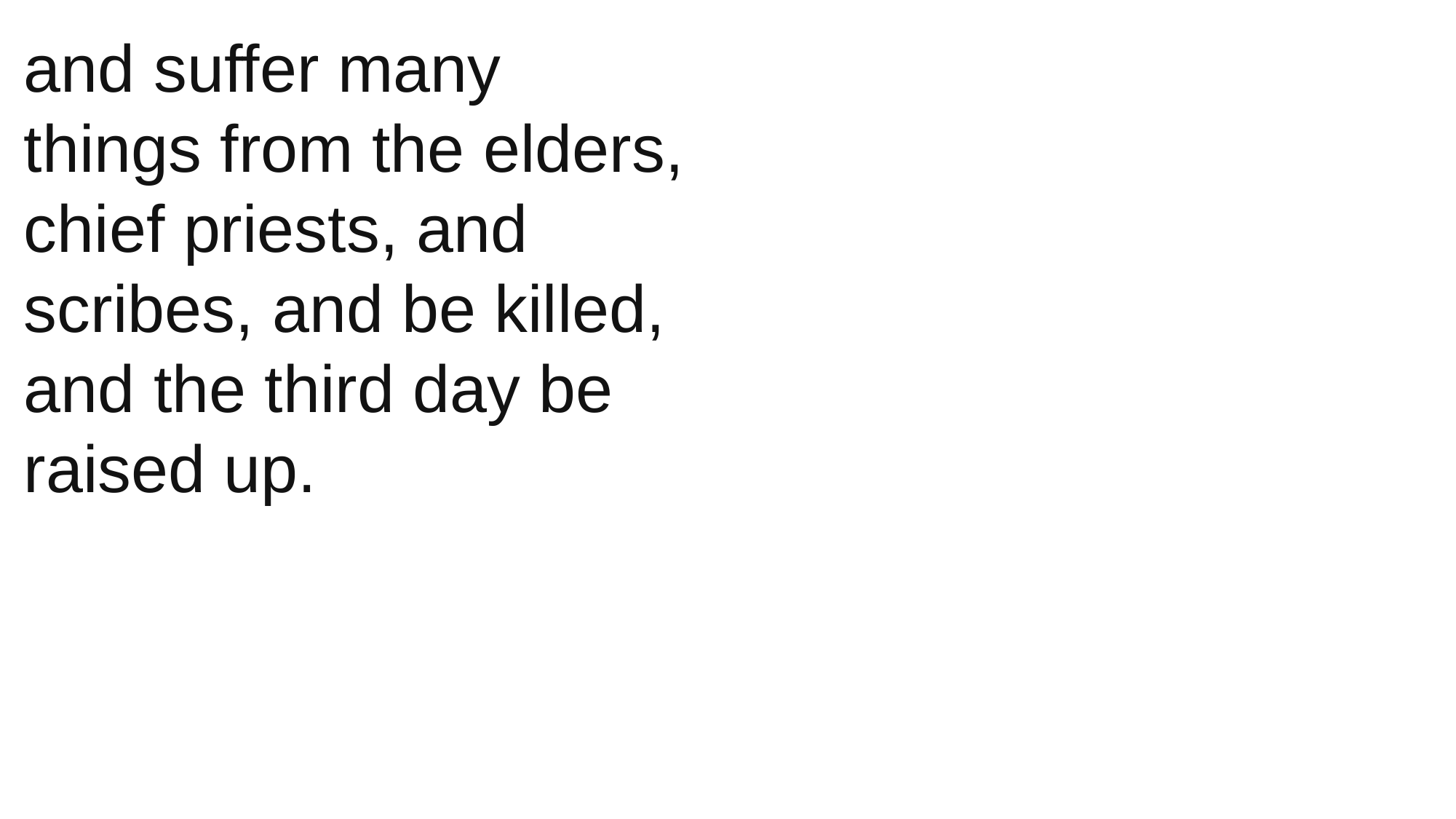

and suffer many things from the elders, chief priests, and scribes, and be killed, and the third day be raised up.